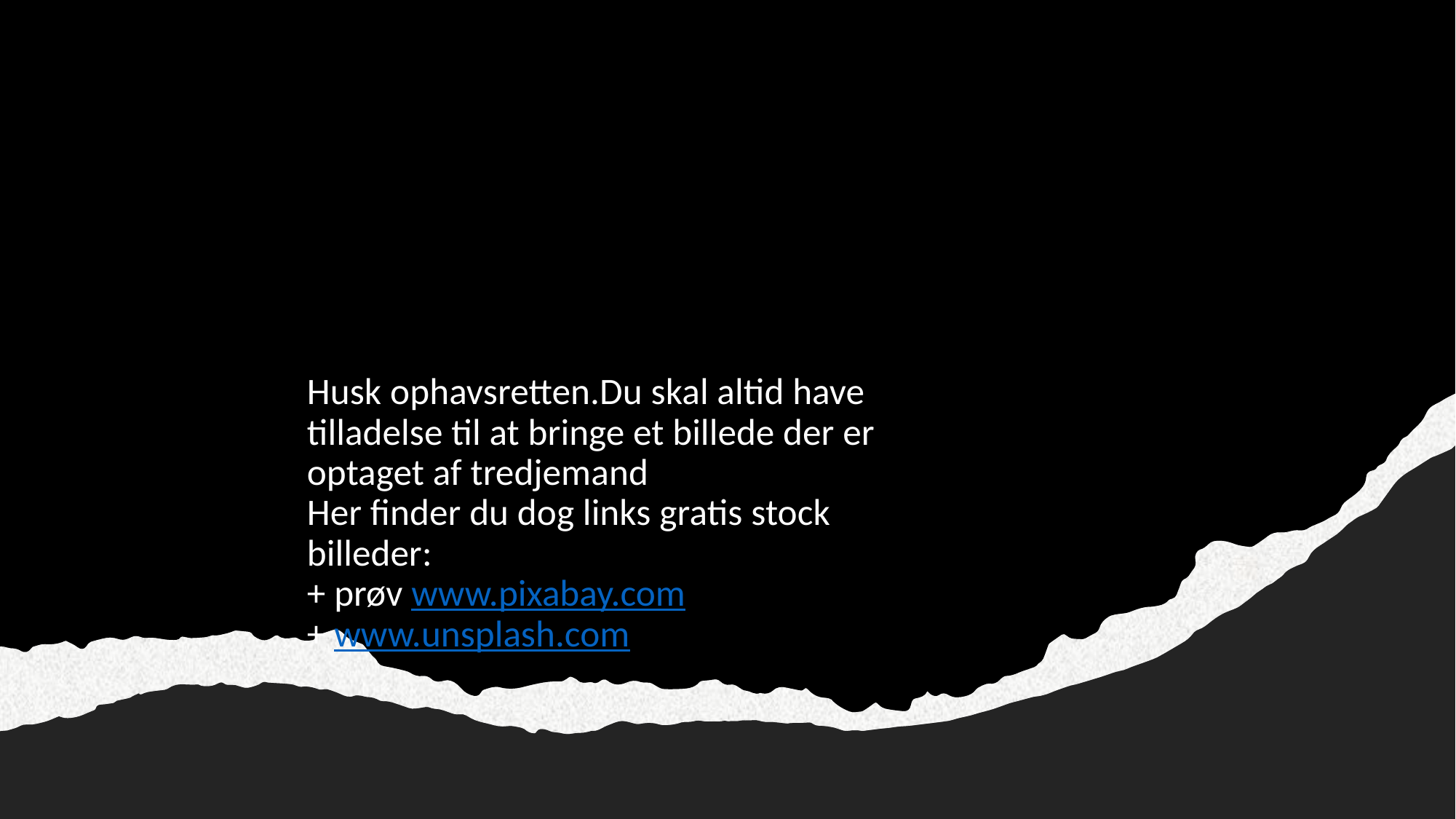

# Husk ophavsretten.Du skal altid have tilladelse til at bringe et billede der er optaget af tredjemand Her finder du dog links gratis stock billeder: + prøv www.pixabay.com + www.unsplash.com